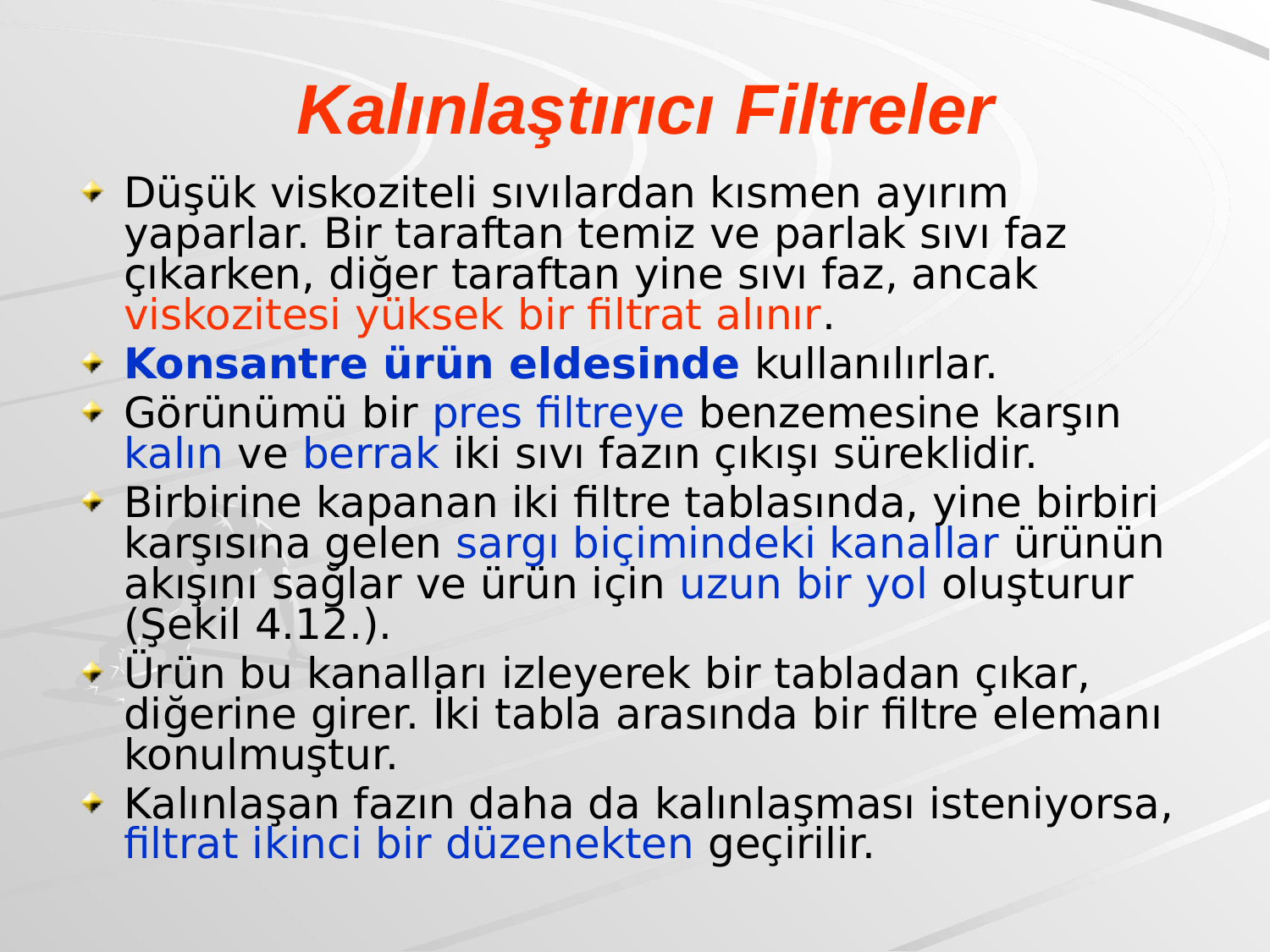

# Kalınlaştırıcı Filtreler
Düşük viskoziteli sıvılardan kısmen ayırım yaparlar. Bir taraftan temiz ve parlak sıvı faz çıkarken, diğer taraftan yine sıvı faz, ancak viskozitesi yüksek bir filtrat alınır.
Konsantre ürün eldesinde kullanılırlar.
Görünümü bir pres filtreye benzemesine karşın kalın ve berrak iki sıvı fazın çıkışı süreklidir.
Birbirine kapanan iki filtre tablasında, yine birbiri karşısına gelen sargı biçimindeki kanallar ürünün akışını sağlar ve ürün için uzun bir yol oluşturur (Şekil 4.12.).
Ürün bu kanalları izleyerek bir tabladan çıkar, diğerine girer. İki tabla arasında bir filtre elemanı konulmuştur.
Kalınlaşan fazın daha da kalınlaşması isteniyorsa, filtrat ikinci bir düzenekten geçirilir.